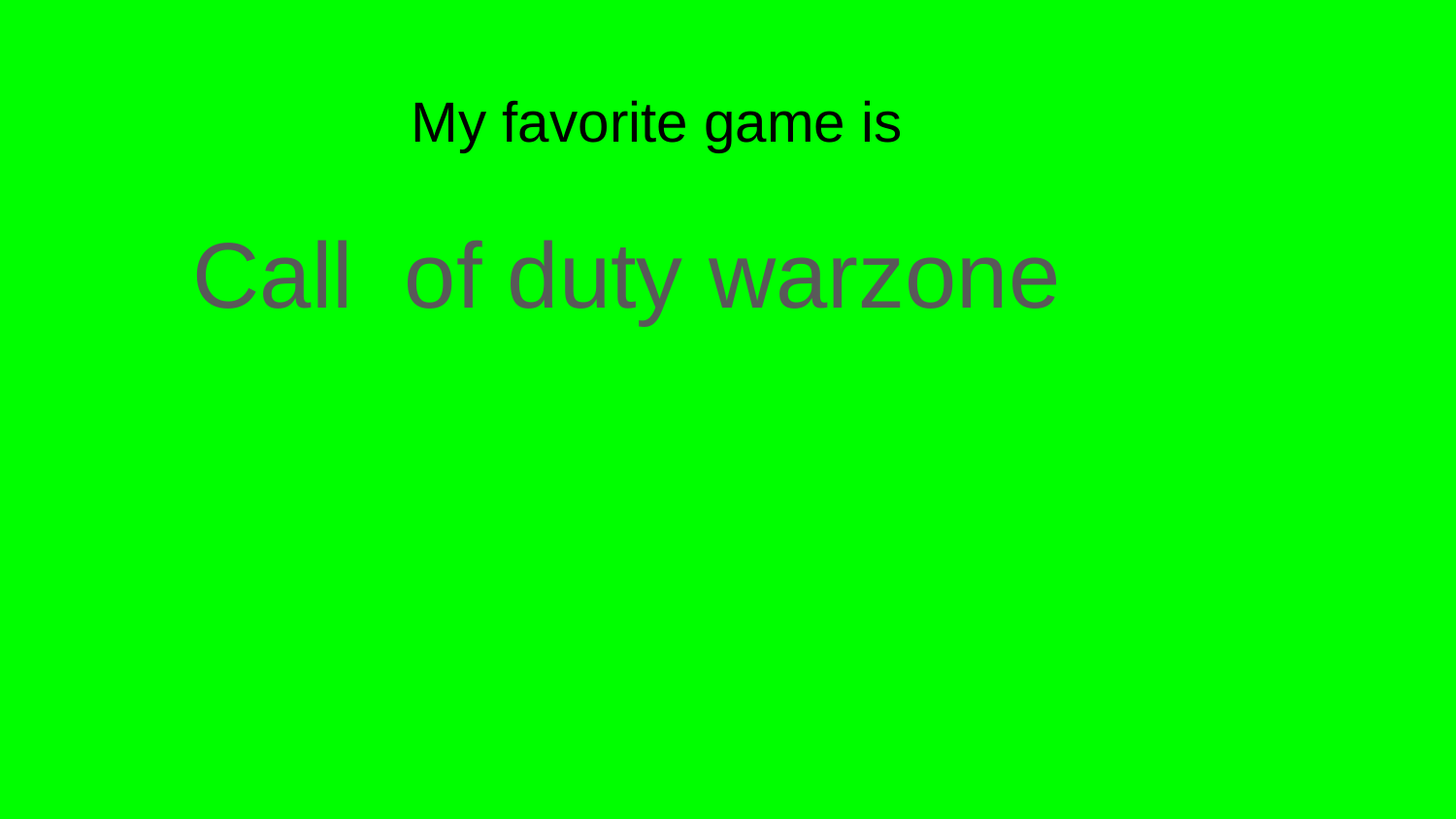

# My favorite game is
     Call  of duty warzone